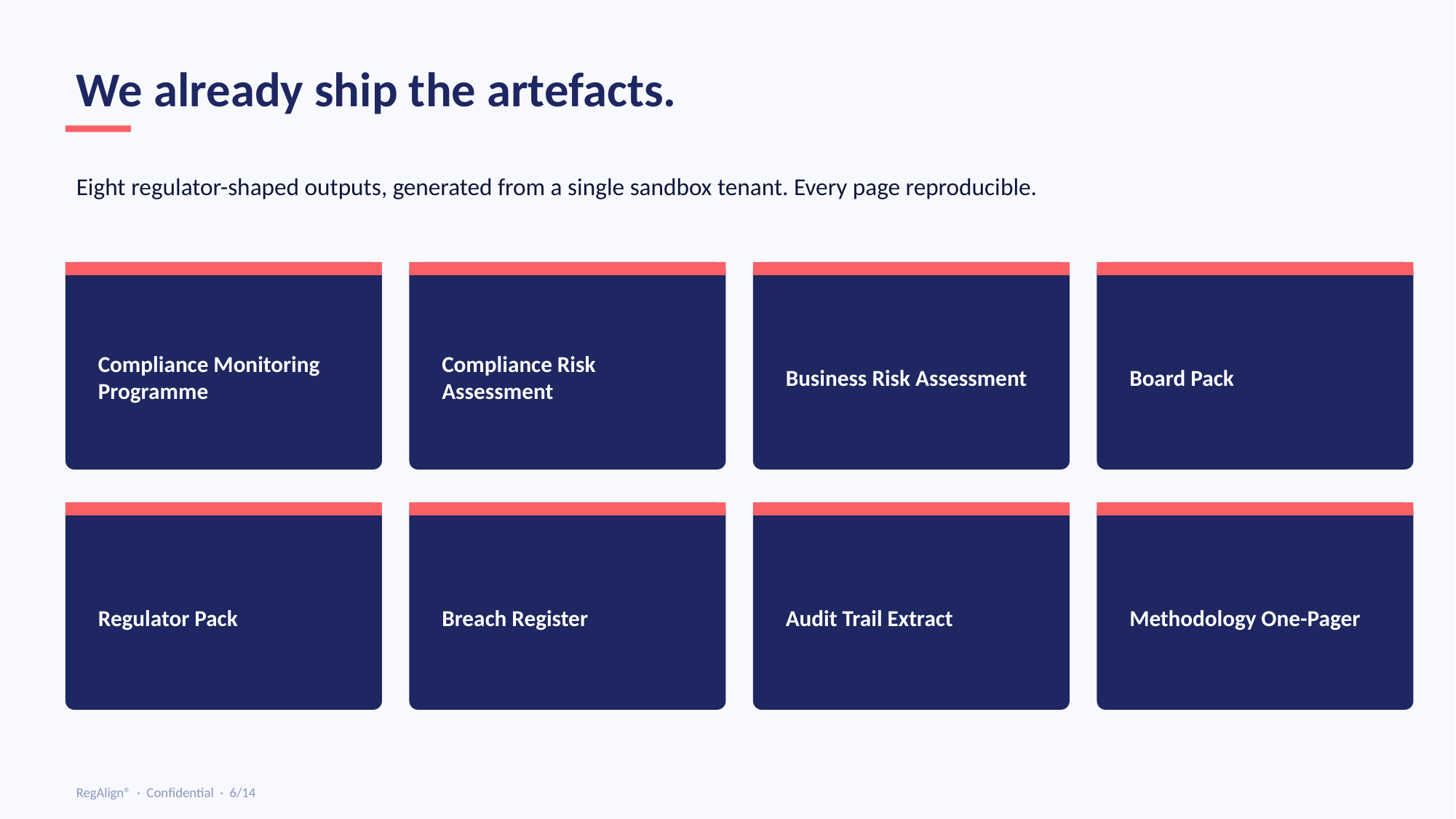

We already ship the artefacts.

Eight regulator-shaped outputs, generated from a single sandbox tenant. Every page reproducible.

Compliance Monitoring Programme
Compliance Risk Assessment
Business Risk Assessment
Board Pack

Regulator Pack
Breach Register
Audit Trail Extract
Methodology One-Pager
RegAlign®  ·  Confidential  ·  6/14